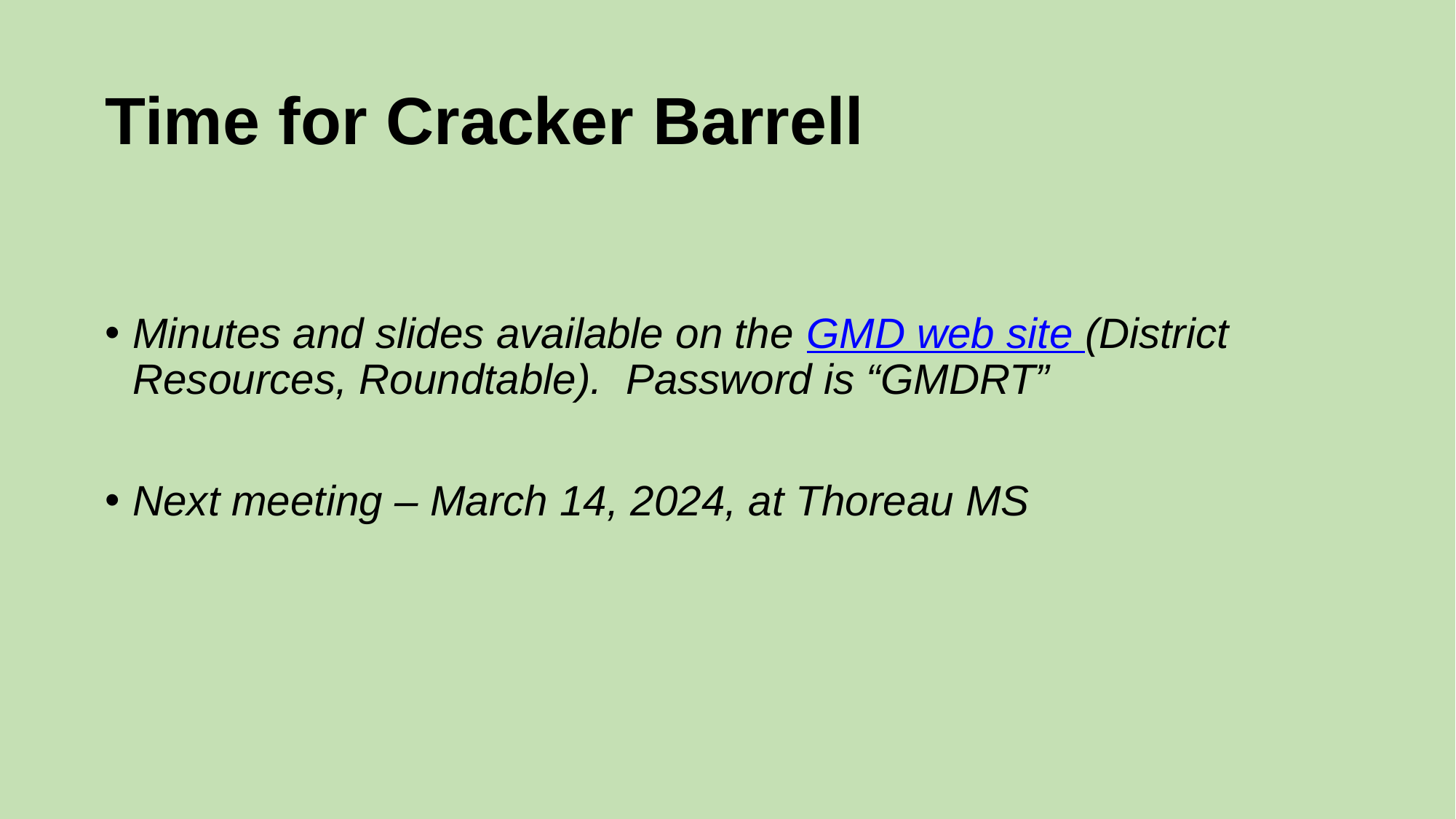

# Time for Cracker Barrell

Minutes and slides available on the GMD web site (District Resources, Roundtable).  Password is “GMDRT”

Next meeting – March 14, 2024, at Thoreau MS